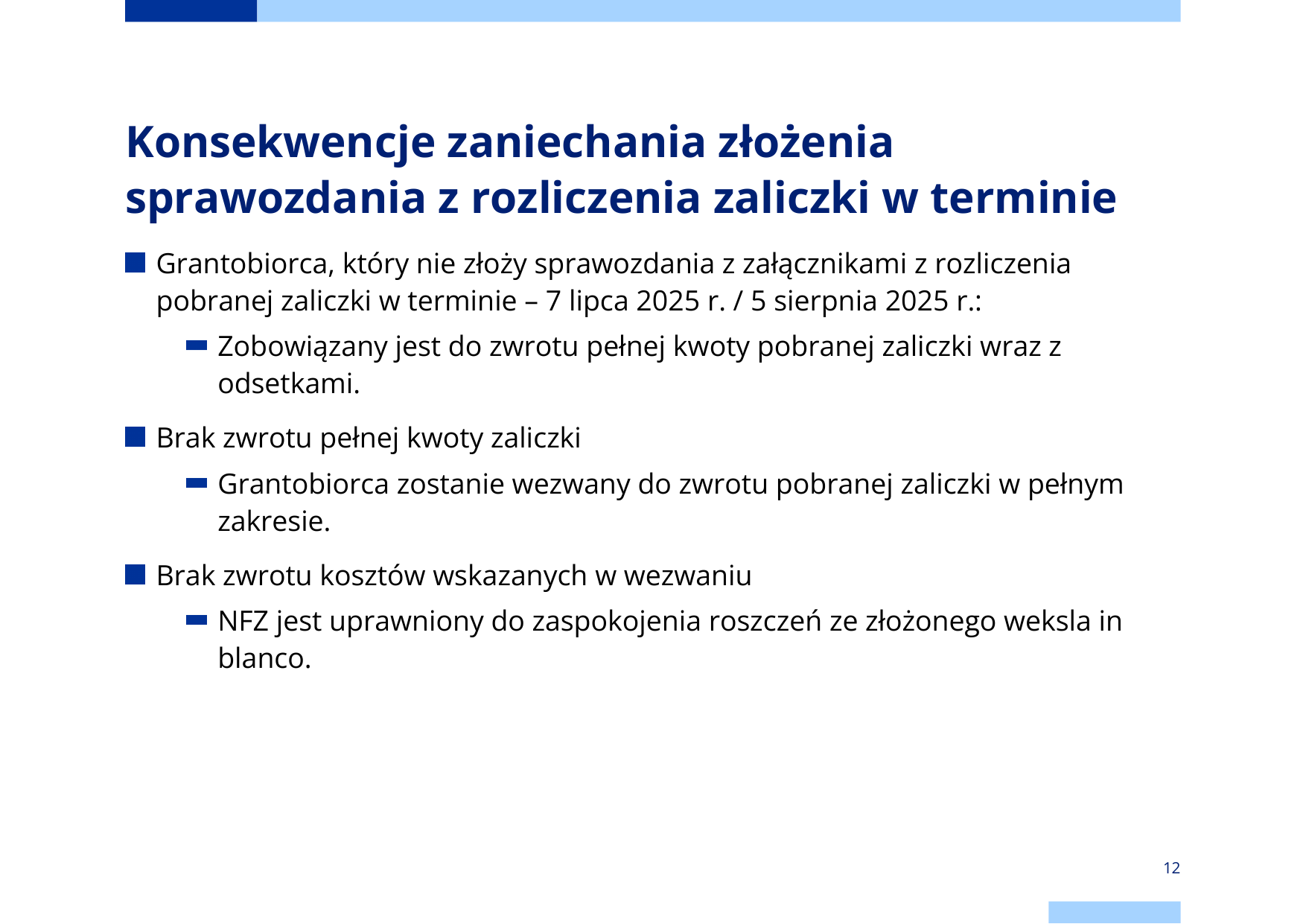

# Konsekwencje zaniechania złożenia sprawozdania z rozliczenia zaliczki w terminie
Grantobiorca, który nie złoży sprawozdania z załącznikami z rozliczenia pobranej zaliczki w terminie – 7 lipca 2025 r. / 5 sierpnia 2025 r.:
Zobowiązany jest do zwrotu pełnej kwoty pobranej zaliczki wraz z odsetkami.
Brak zwrotu pełnej kwoty zaliczki
Grantobiorca zostanie wezwany do zwrotu pobranej zaliczki w pełnym zakresie.
Brak zwrotu kosztów wskazanych w wezwaniu
NFZ jest uprawniony do zaspokojenia roszczeń ze złożonego weksla in blanco.
12